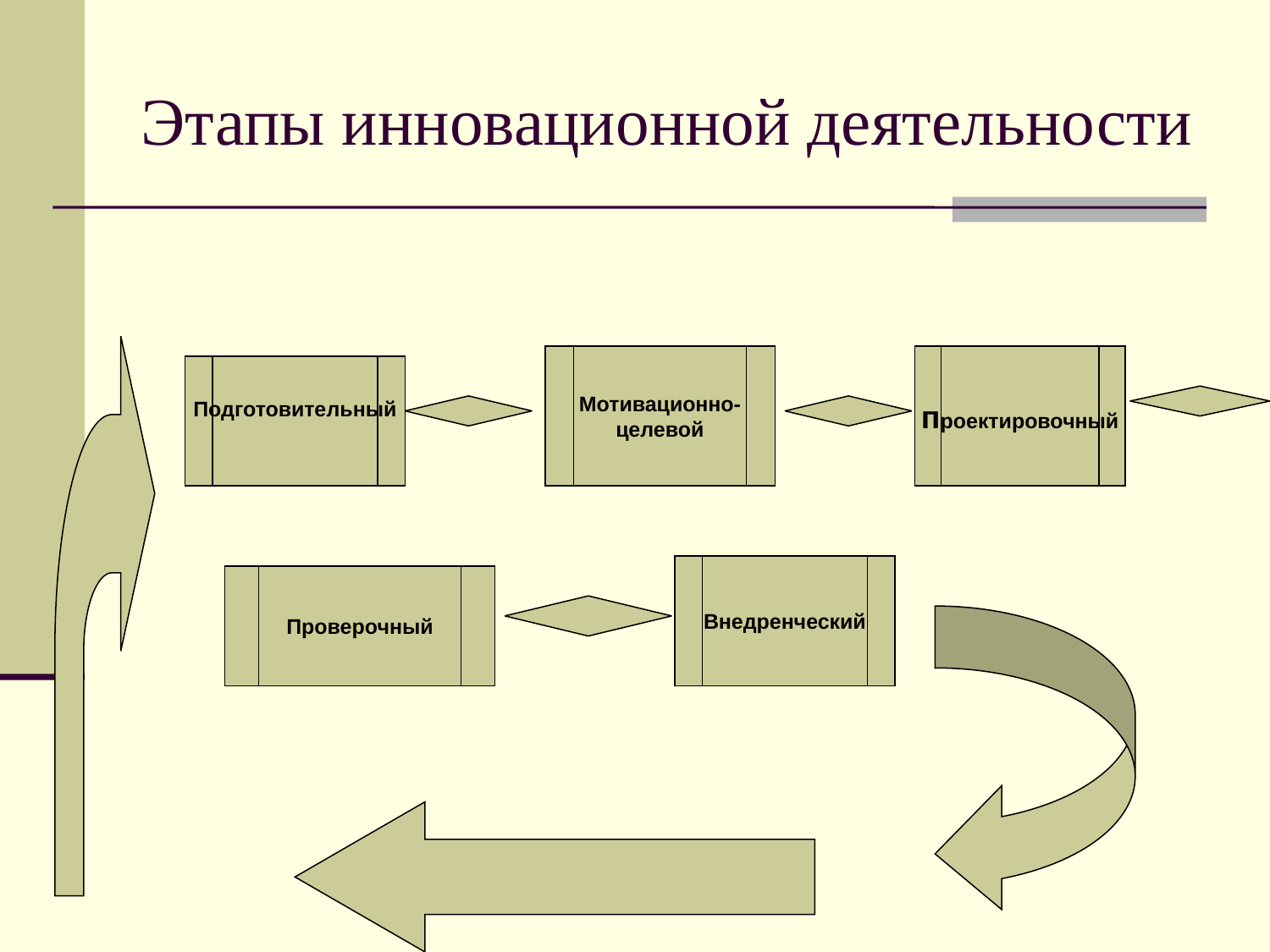

# Этапы инновационной деятельности

Мотивационно-
целевой
проектировочный
Подготовительный

Внедренческий
Проверочный